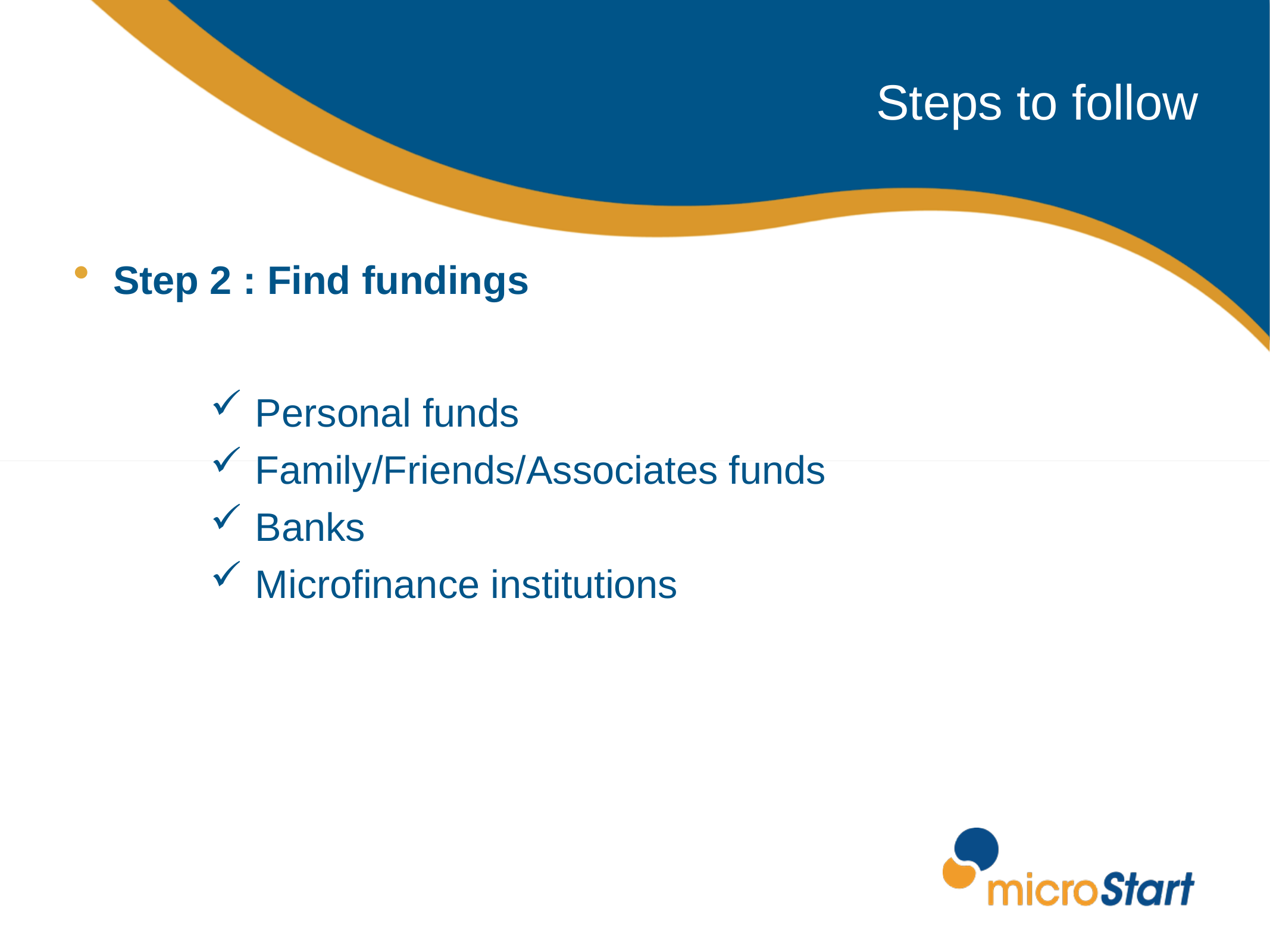

Steps to follow
Step 2 : Find fundings
Personal funds
Family/Friends/Associates funds
Banks
Microfinance institutions